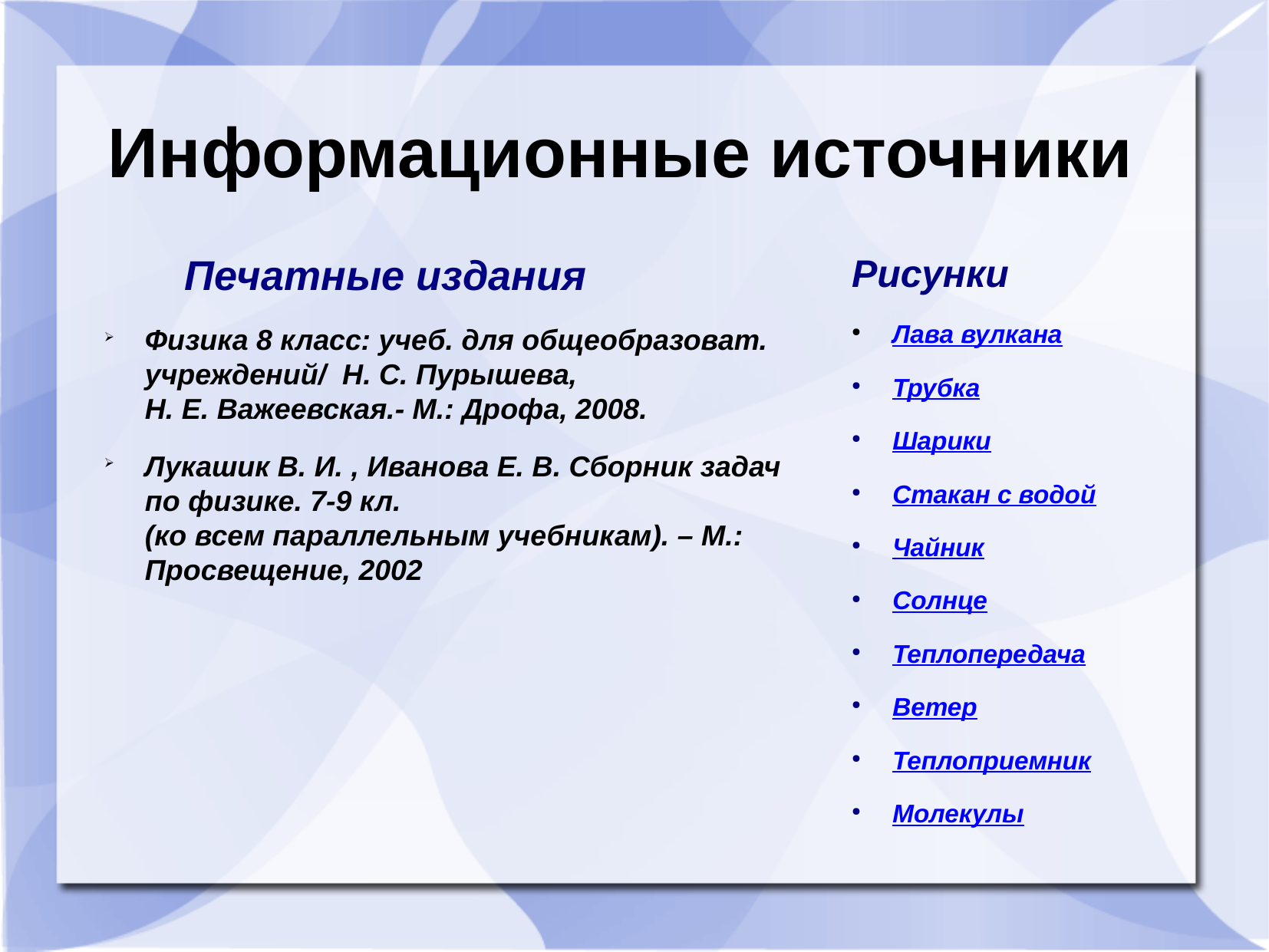

Информационные источники
       Печатные издания
Физика 8 класс: учеб. для общеобразоват. учреждений/  Н. С. Пурышева,
Н. Е. Важеевская.- М.: Дрофа, 2008.
Лукашик В. И. , Иванова Е. В. Сборник задач по физике. 7-9 кл.
(ко всем параллельным учебникам). – М.: Просвещение, 2002

Рисунки
Лава вулкана
Трубка
Шарики
Стакан с водой
Чайник
Солнце
Теплопередача
Ветер
Теплоприемник
Молекулы